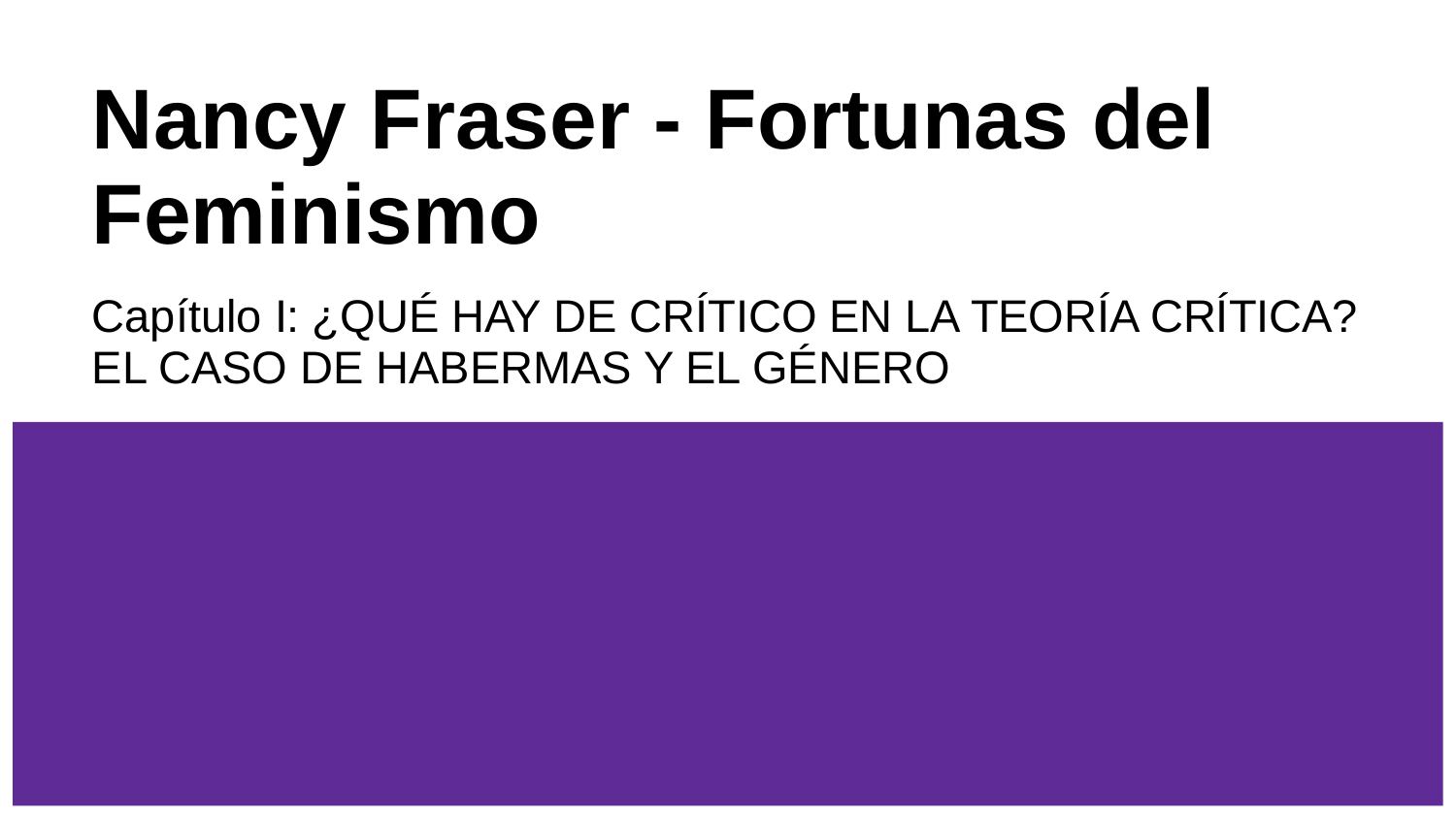

# Nancy Fraser - Fortunas del Feminismo
Capítulo I: ¿QUÉ HAY DE CRÍTICO EN LA TEORÍA CRÍTICA?
EL CASO DE HABERMAS Y EL GÉNERO